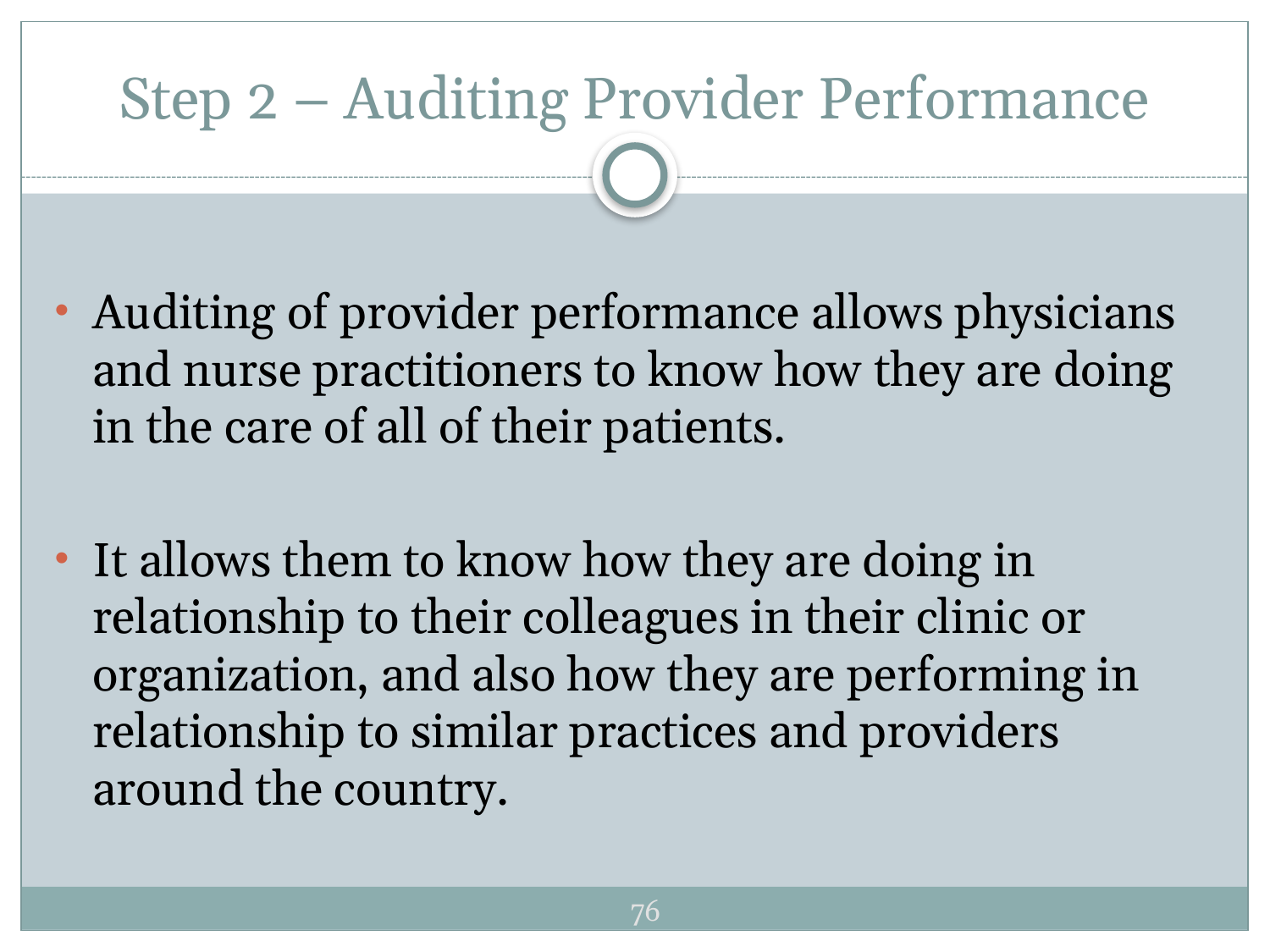

# Step 2 – Auditing Provider Performance
Auditing of provider performance allows physicians and nurse practitioners to know how they are doing in the care of all of their patients.

It allows them to know how they are doing in relationship to their colleagues in their clinic or organization, and also how they are performing in relationship to similar practices and providers around the country.
76